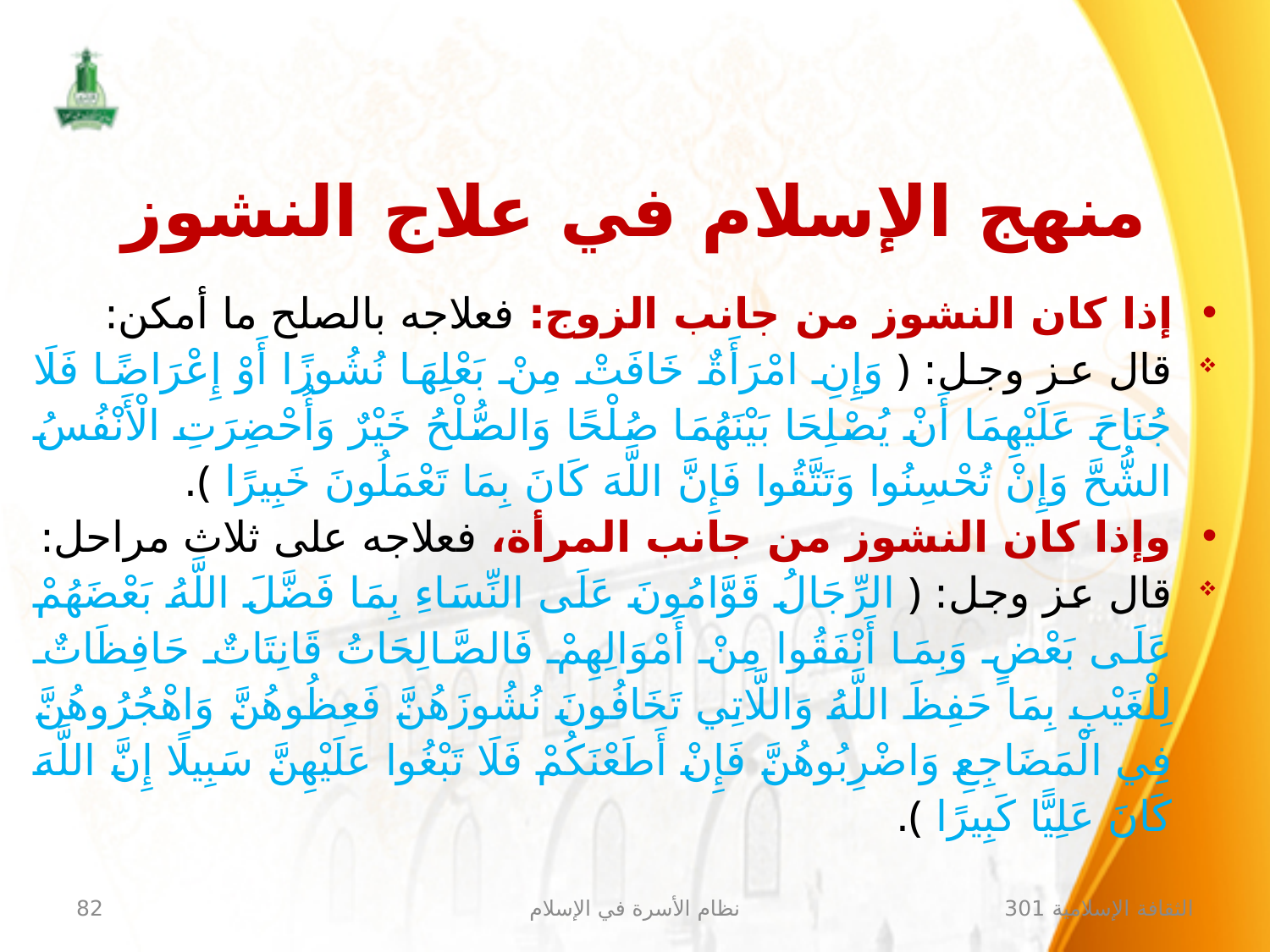

منهج الإسلام في علاج النشوز
إذا كان النشوز من جانب الزوج: فعلاجه بالصلح ما أمكن:
قال عز وجل: ﴿ وَإِنِ امْرَأَةٌ خَافَتْ مِنْ بَعْلِهَا نُشُوزًا أَوْ إِعْرَاضًا فَلَا جُنَاحَ عَلَيْهِمَا أَنْ يُصْلِحَا بَيْنَهُمَا صُلْحًا وَالصُّلْحُ خَيْرٌ وَأُحْضِرَتِ الْأَنْفُسُ الشُّحَّ وَإِنْ تُحْسِنُوا وَتَتَّقُوا فَإِنَّ اللَّهَ كَانَ بِمَا تَعْمَلُونَ خَبِيرًا ﴾.
وإذا كان النشوز من جانب المرأة، فعلاجه على ثلاث مراحل:
قال عز وجل: ﴿ الرِّجَالُ قَوَّامُونَ عَلَى النِّسَاءِ بِمَا فَضَّلَ اللَّهُ بَعْضَهُمْ عَلَى بَعْضٍ وَبِمَا أَنْفَقُوا مِنْ أَمْوَالِهِمْ فَالصَّالِحَاتُ قَانِتَاتٌ حَافِظَاتٌ لِلْغَيْبِ بِمَا حَفِظَ اللَّهُ وَاللَّاتِي تَخَافُونَ نُشُوزَهُنَّ فَعِظُوهُنَّ وَاهْجُرُوهُنَّ فِي الْمَضَاجِعِ وَاضْرِبُوهُنَّ فَإِنْ أَطَعْنَكُمْ فَلَا تَبْغُوا عَلَيْهِنَّ سَبِيلًا إِنَّ اللَّهَ كَانَ عَلِيًّا كَبِيرًا ﴾.
82
نظام الأسرة في الإسلام
الثقافة الإسلامية 301